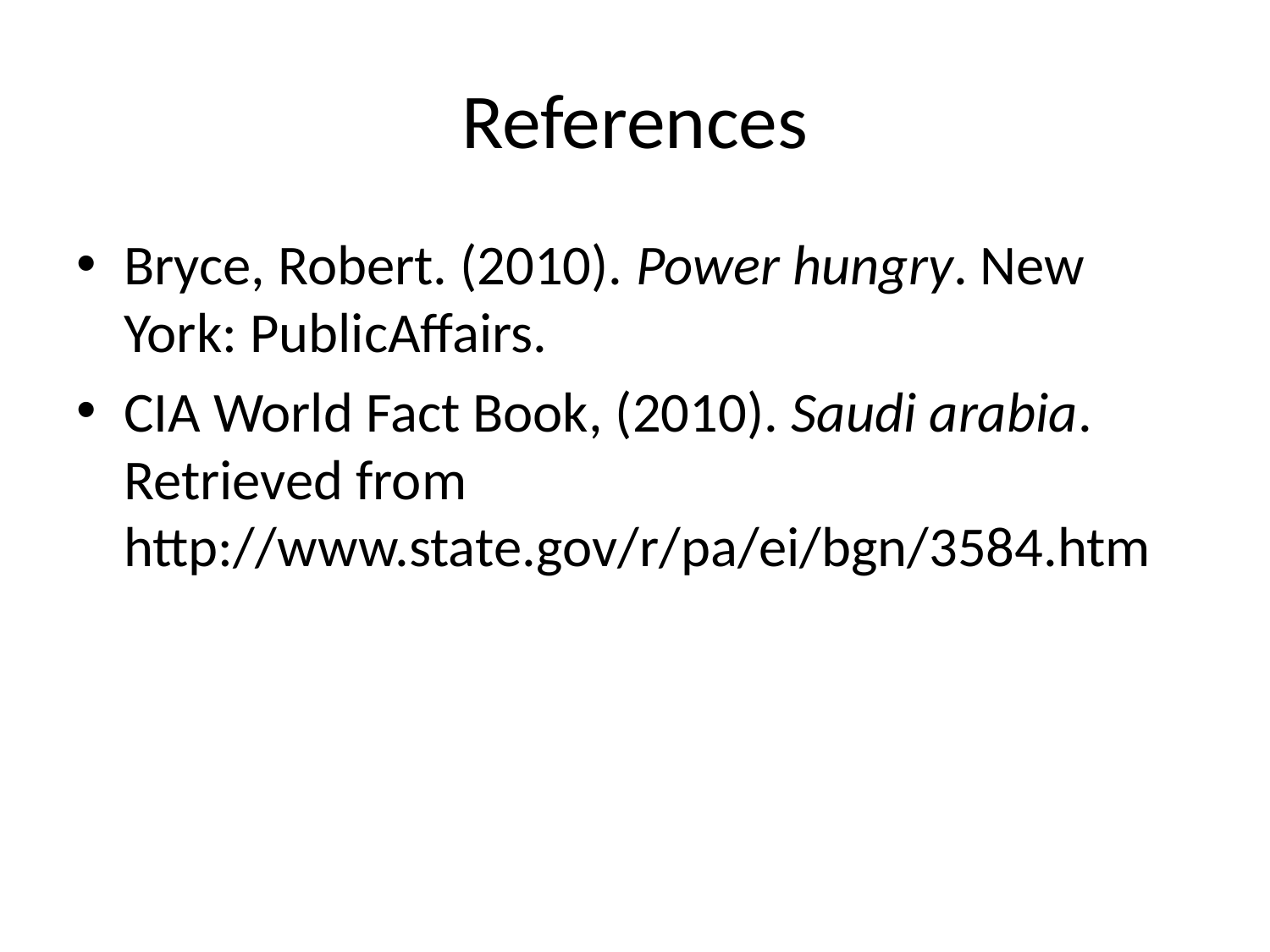

# References
Bryce, Robert. (2010). Power hungry. New York: PublicAffairs.
CIA World Fact Book, (2010). Saudi arabia. Retrieved from http://www.state.gov/r/pa/ei/bgn/3584.htm